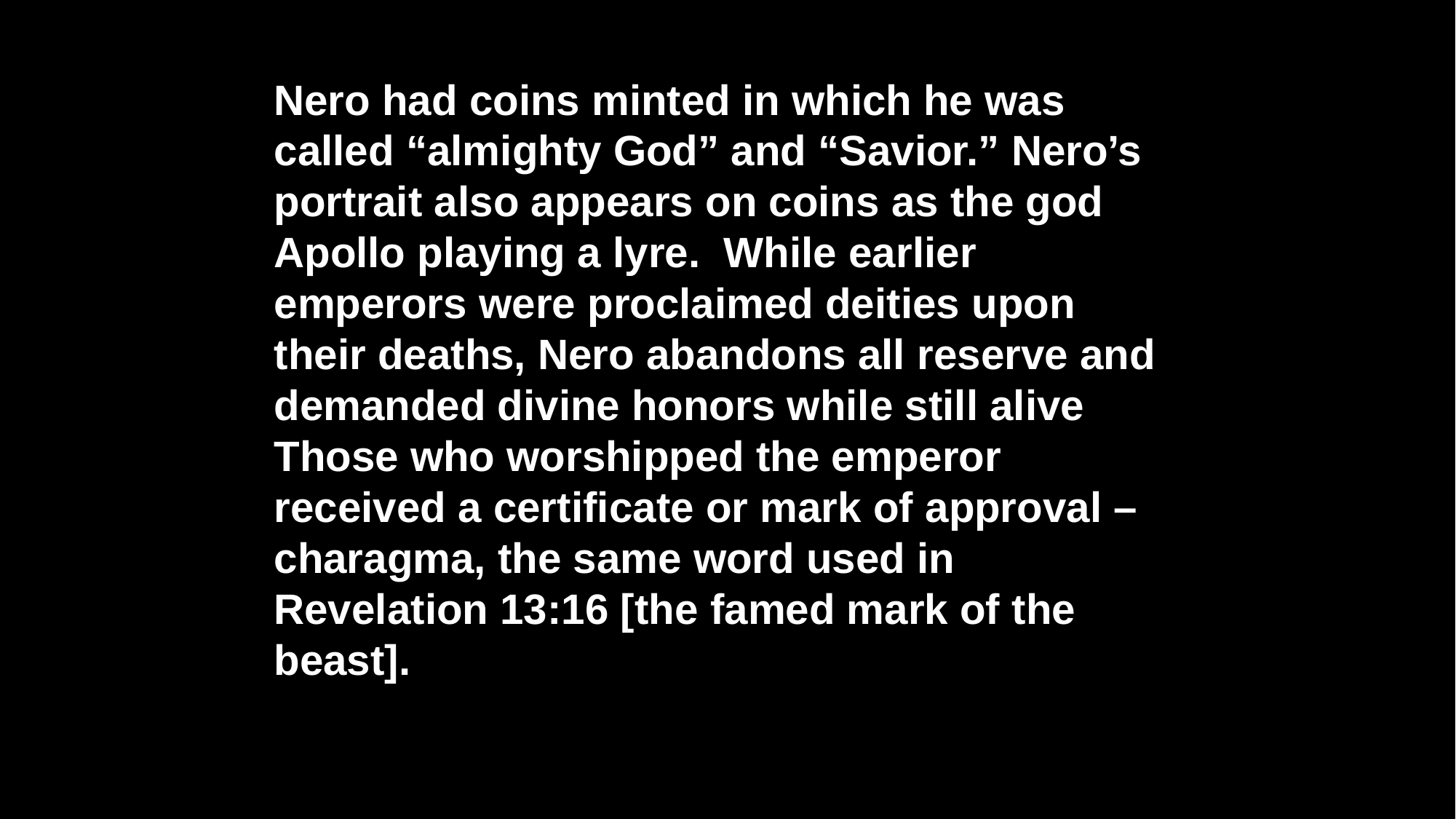

Nero had coins minted in which he was called “almighty God” and “Savior.” Nero’s portrait also appears on coins as the god Apollo playing a lyre.  While earlier emperors were proclaimed deities upon their deaths, Nero abandons all reserve and demanded divine honors while still alive Those who worshipped the emperor received a certificate or mark of approval –charagma, the same word used in Revelation 13:16 [the famed mark of the beast].

“